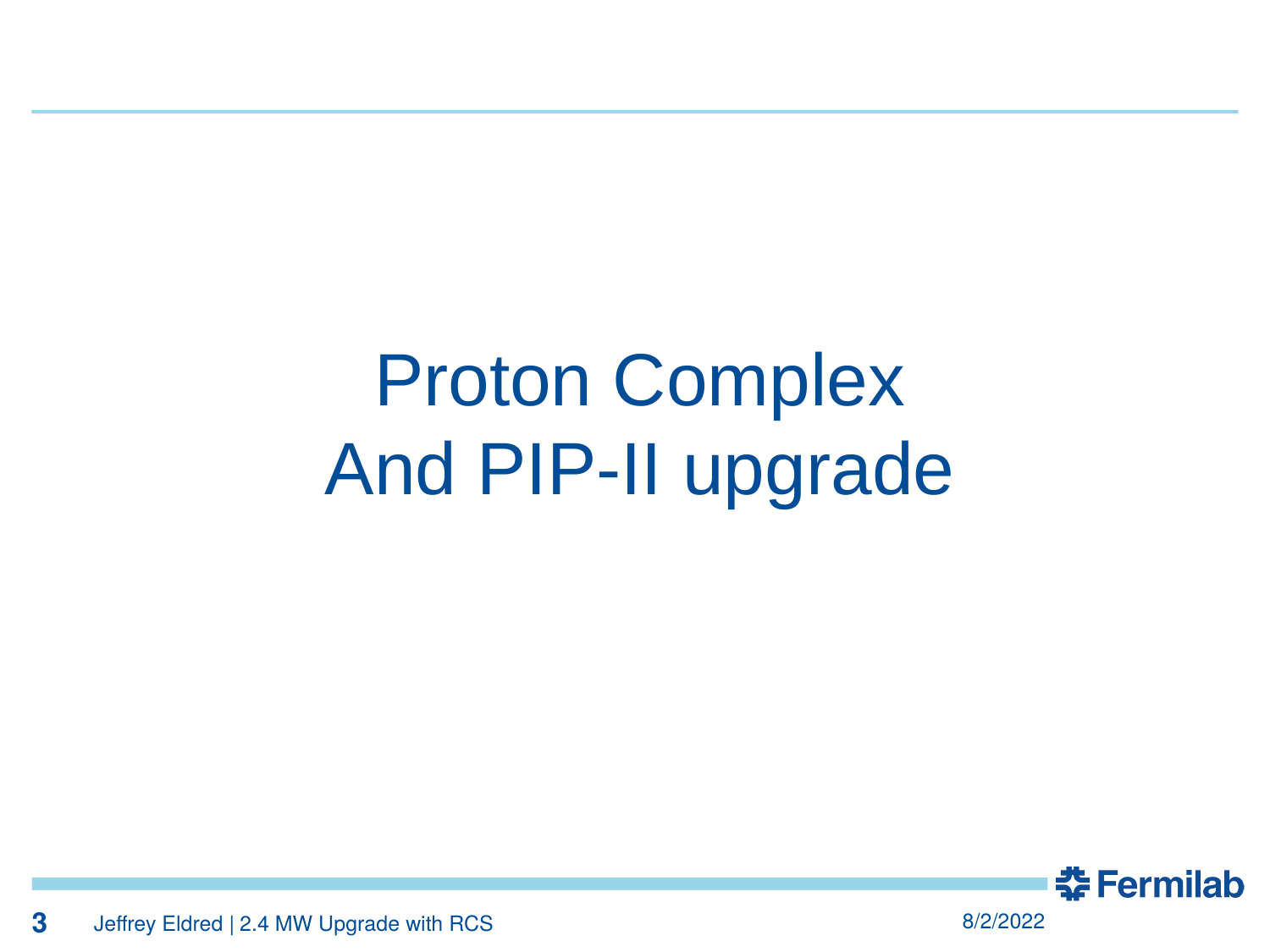

3
3
Proton Complex
And PIP-II upgrade

3
8/2/2022
Jeffrey Eldred | 2.4 MW Upgrade with RCS